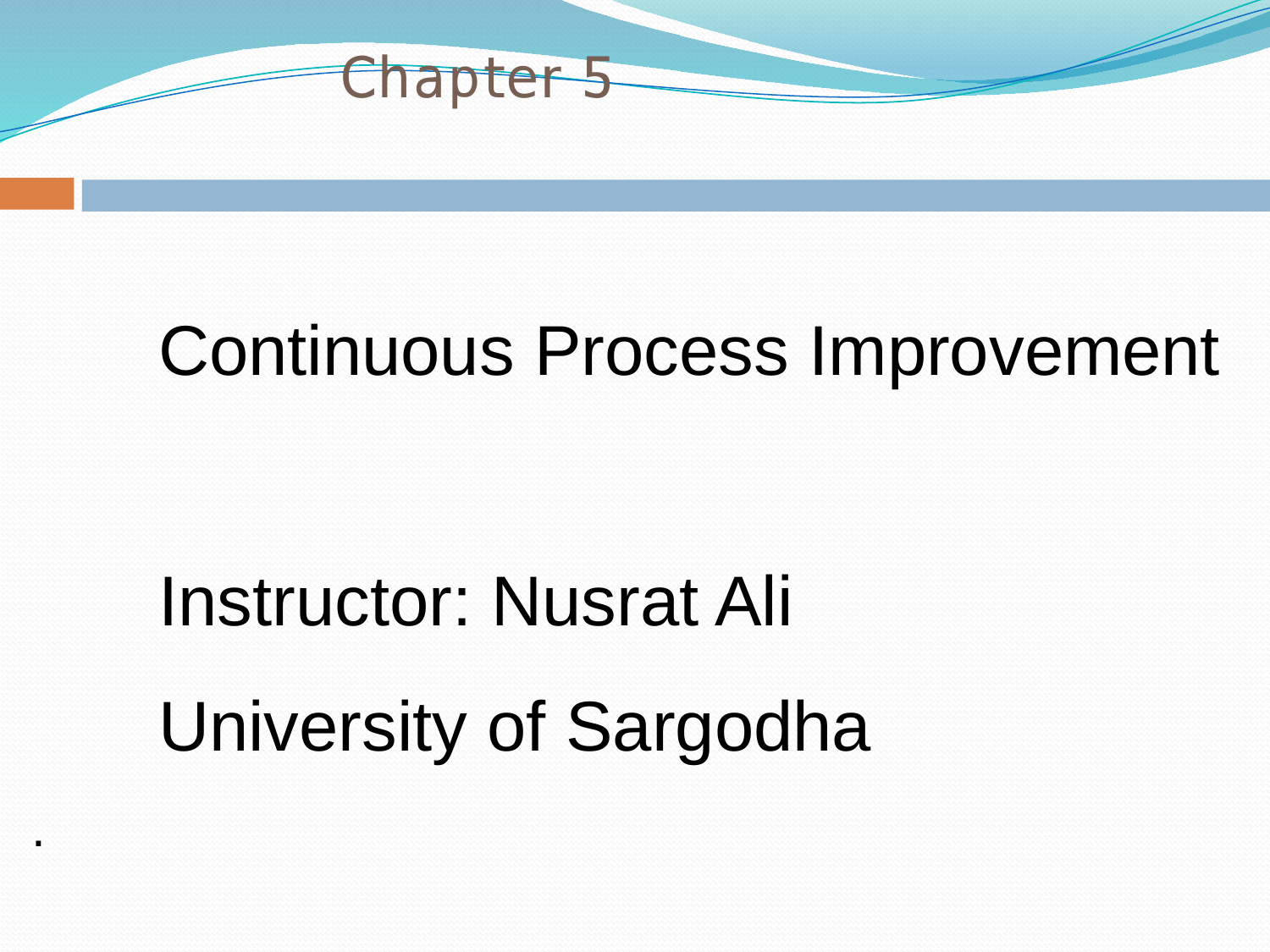

# Chapter 5

Continuous Process Improvement

Instructor: Nusrat Ali
University of Sargodha
.